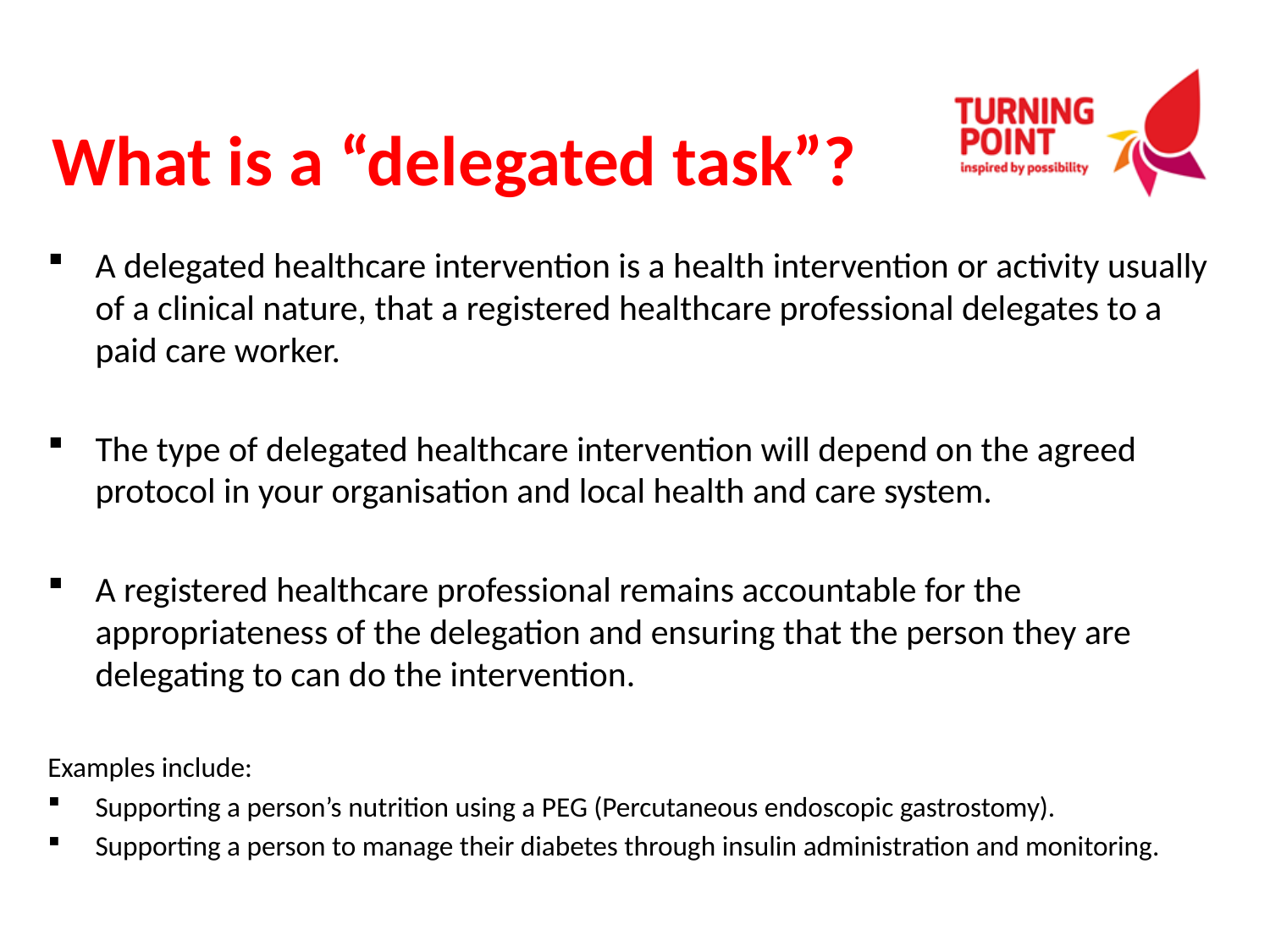

# What is a “delegated task”?
A delegated healthcare intervention is a health intervention or activity usually of a clinical nature, that a registered healthcare professional delegates to a paid care worker.

The type of delegated healthcare intervention will depend on the agreed protocol in your organisation and local health and care system.

A registered healthcare professional remains accountable for the appropriateness of the delegation and ensuring that the person they are delegating to can do the intervention.

Examples include:
Supporting a person’s nutrition using a PEG (Percutaneous endoscopic gastrostomy).
Supporting a person to manage their diabetes through insulin administration and monitoring.